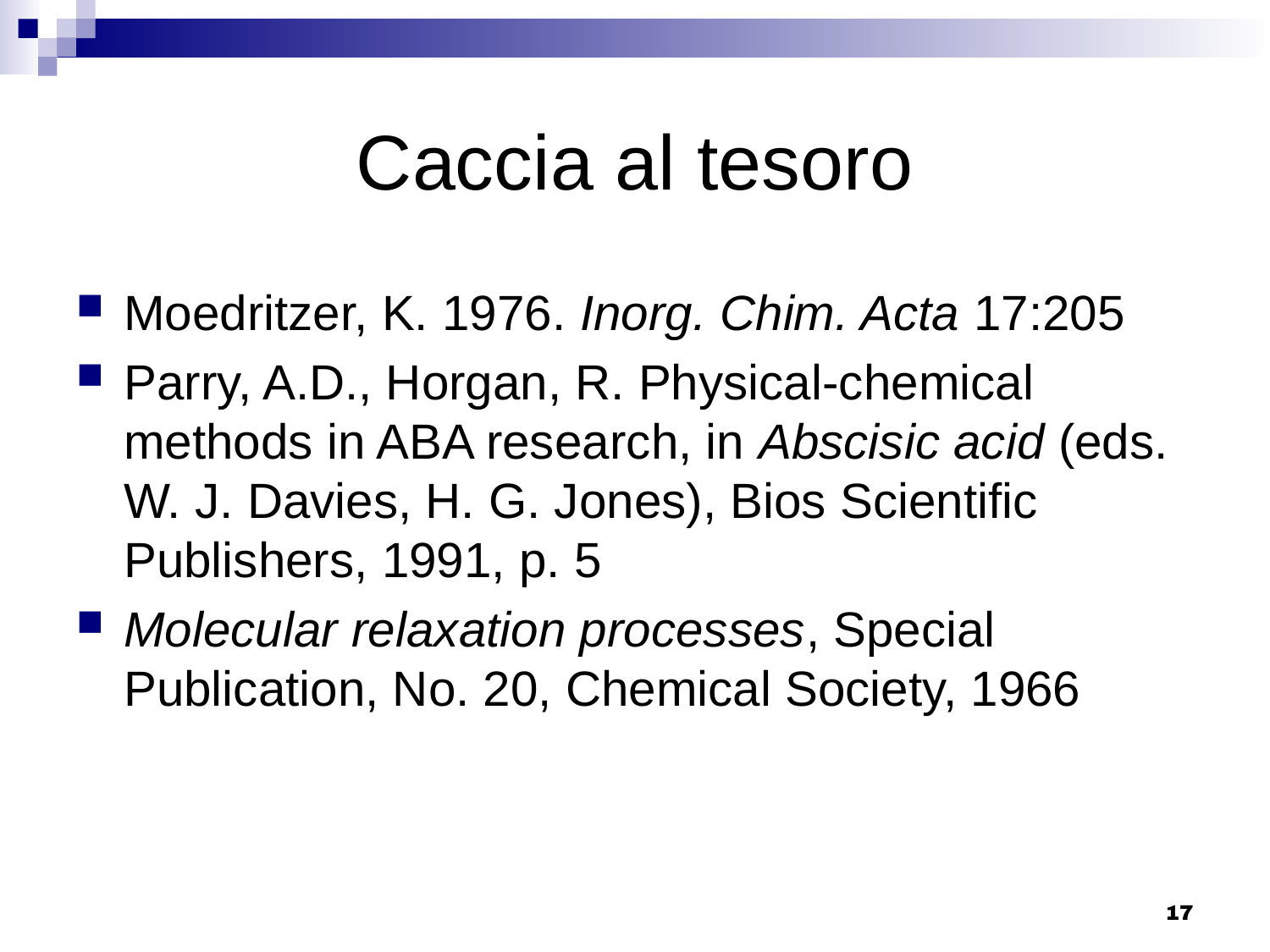

# Caccia al tesoro
Moedritzer, K. 1976. Inorg. Chim. Acta 17:205
Parry, A.D., Horgan, R. Physical-chemical methods in ABA research, in Abscisic acid (eds. W. J. Davies, H. G. Jones), Bios Scientific Publishers, 1991, p. 5
Molecular relaxation processes, Special Publication, No. 20, Chemical Society, 1966

17